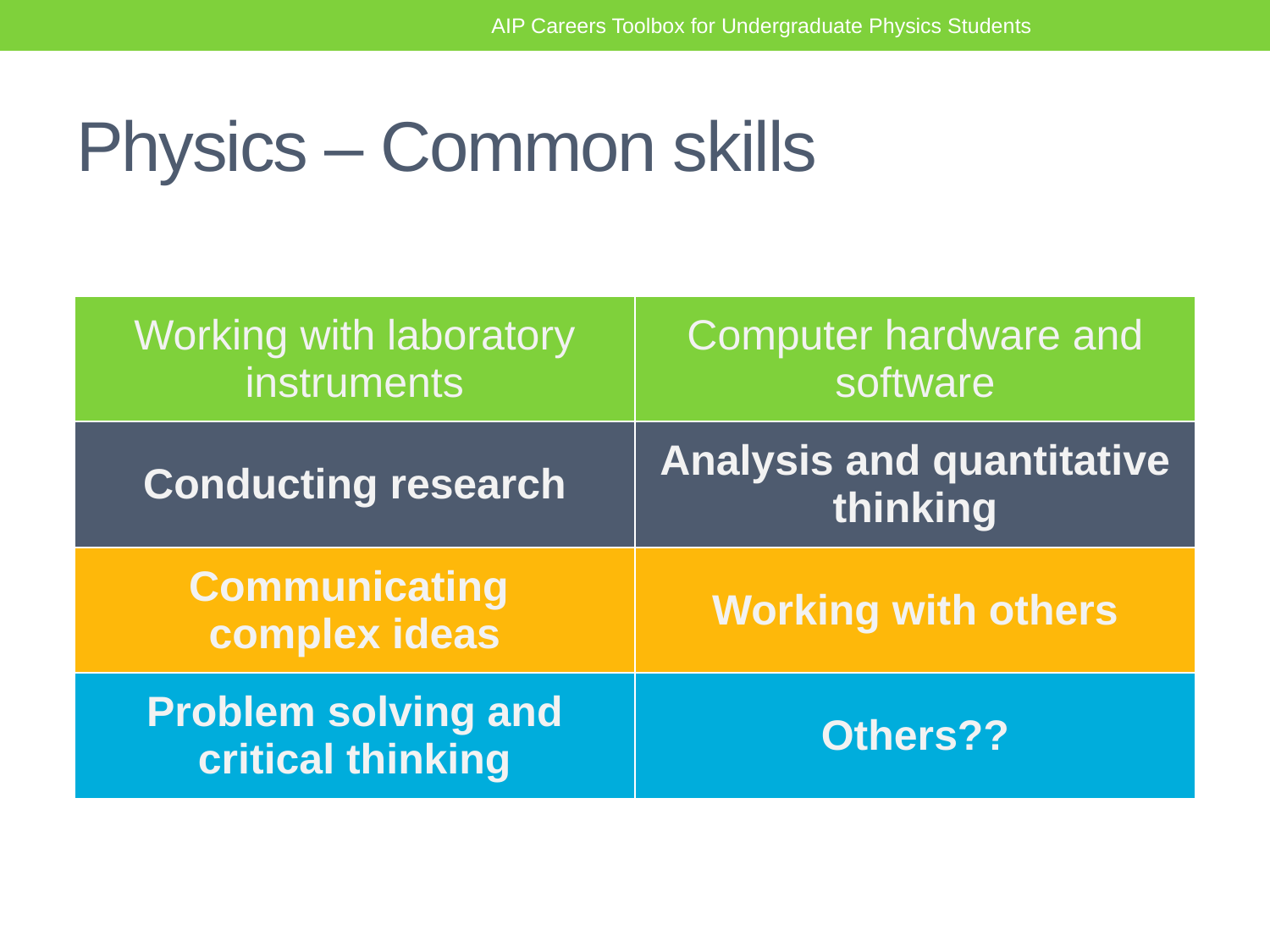

AIP Careers Toolbox for Undergraduate Physics Students
# Physics – Common skills
| Working with laboratory instruments | Computer hardware and software |
| --- | --- |
| Conducting research | Analysis and quantitative thinking |
| Communicating complex ideas | Working with others |
| Problem solving and critical thinking | Others?? |